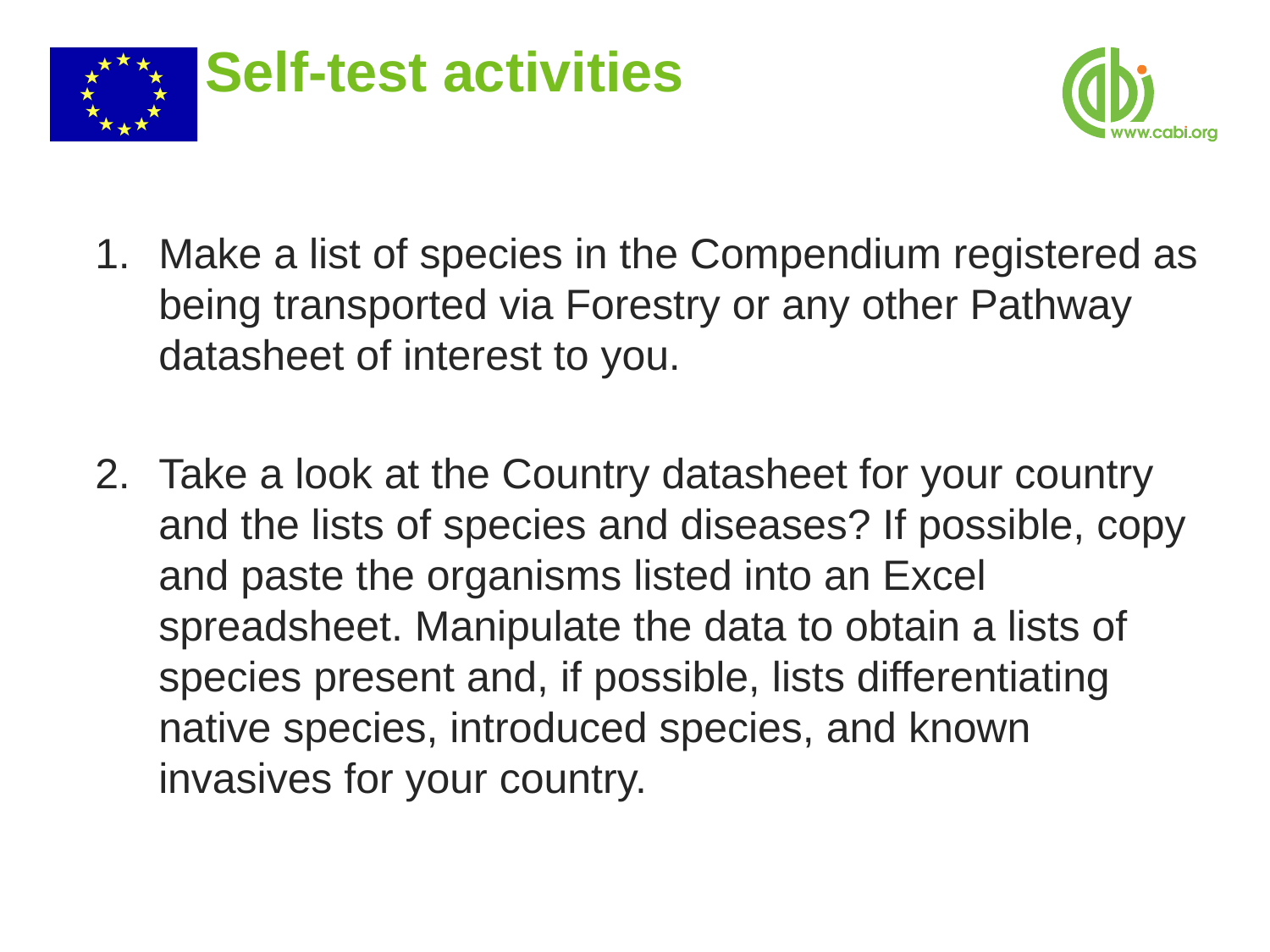

# Self-test activities
Make a list of species in the Compendium registered as being transported via Forestry or any other Pathway datasheet of interest to you.

Take a look at the Country datasheet for your country and the lists of species and diseases? If possible, copy and paste the organisms listed into an Excel spreadsheet. Manipulate the data to obtain a lists of species present and, if possible, lists differentiating native species, introduced species, and known invasives for your country.